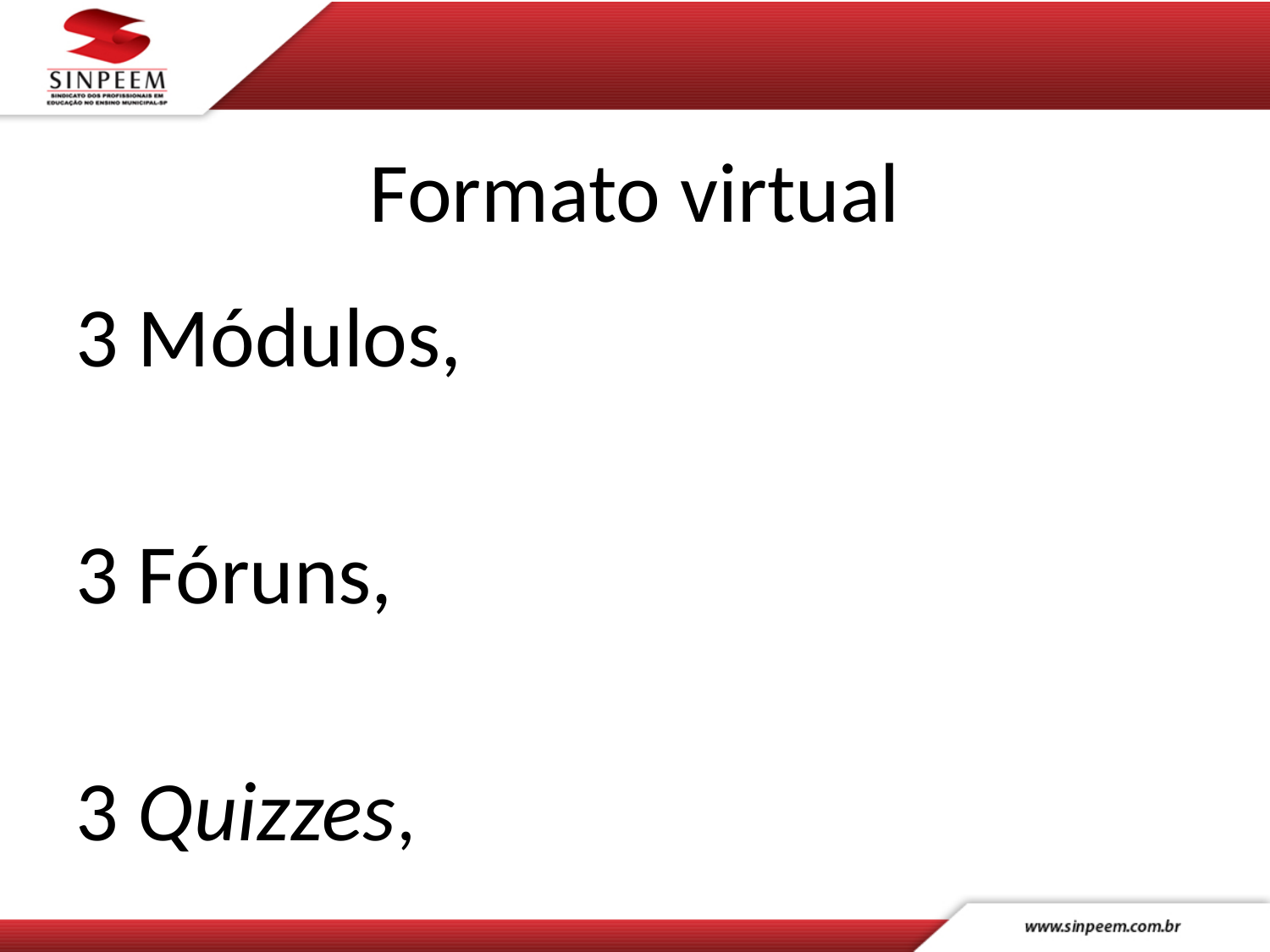

# Formato virtual
3 Módulos,

3 Fóruns,

3 Quizzes,